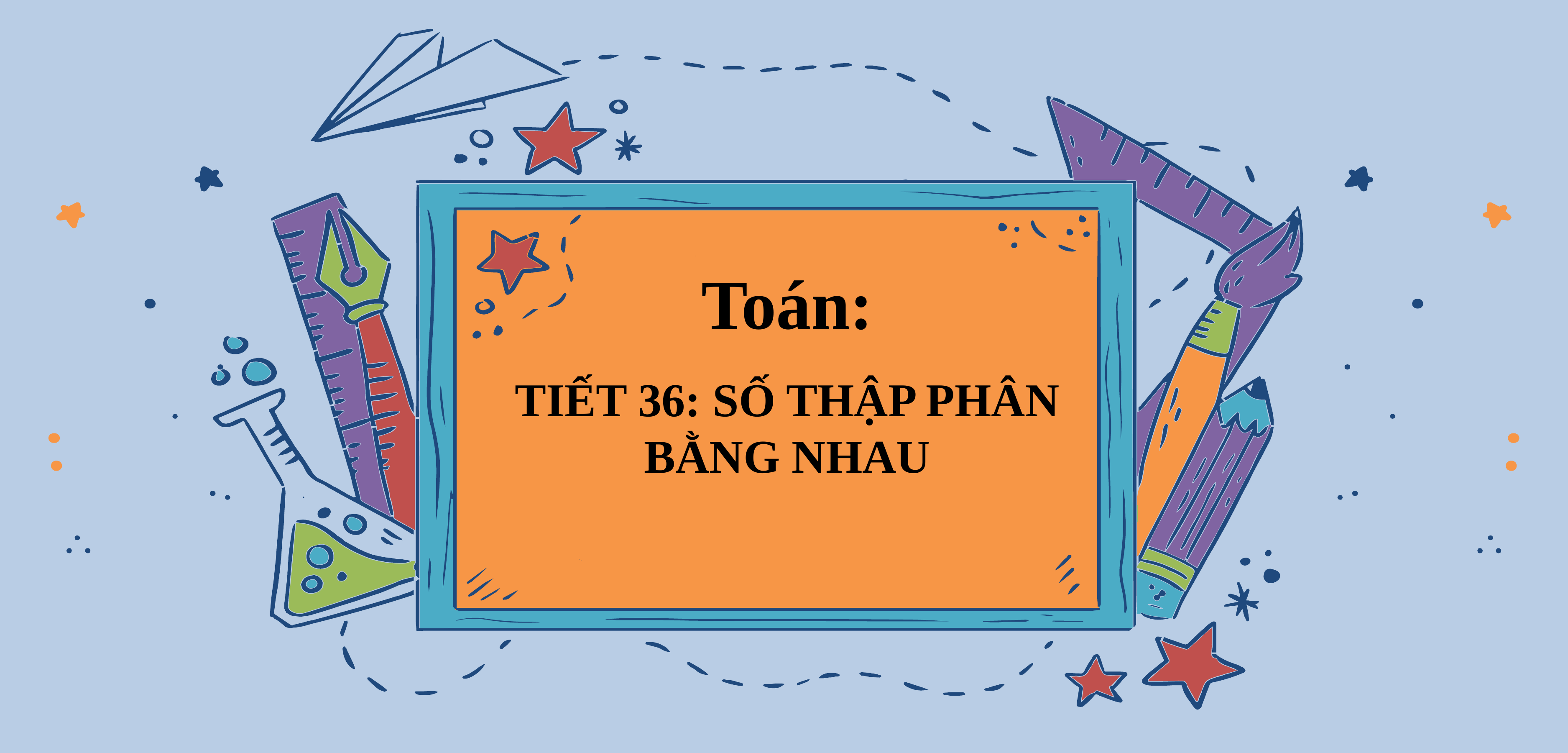

Toán:
TIẾT 36: SỐ THẬP PHÂN BẰNG NHAU